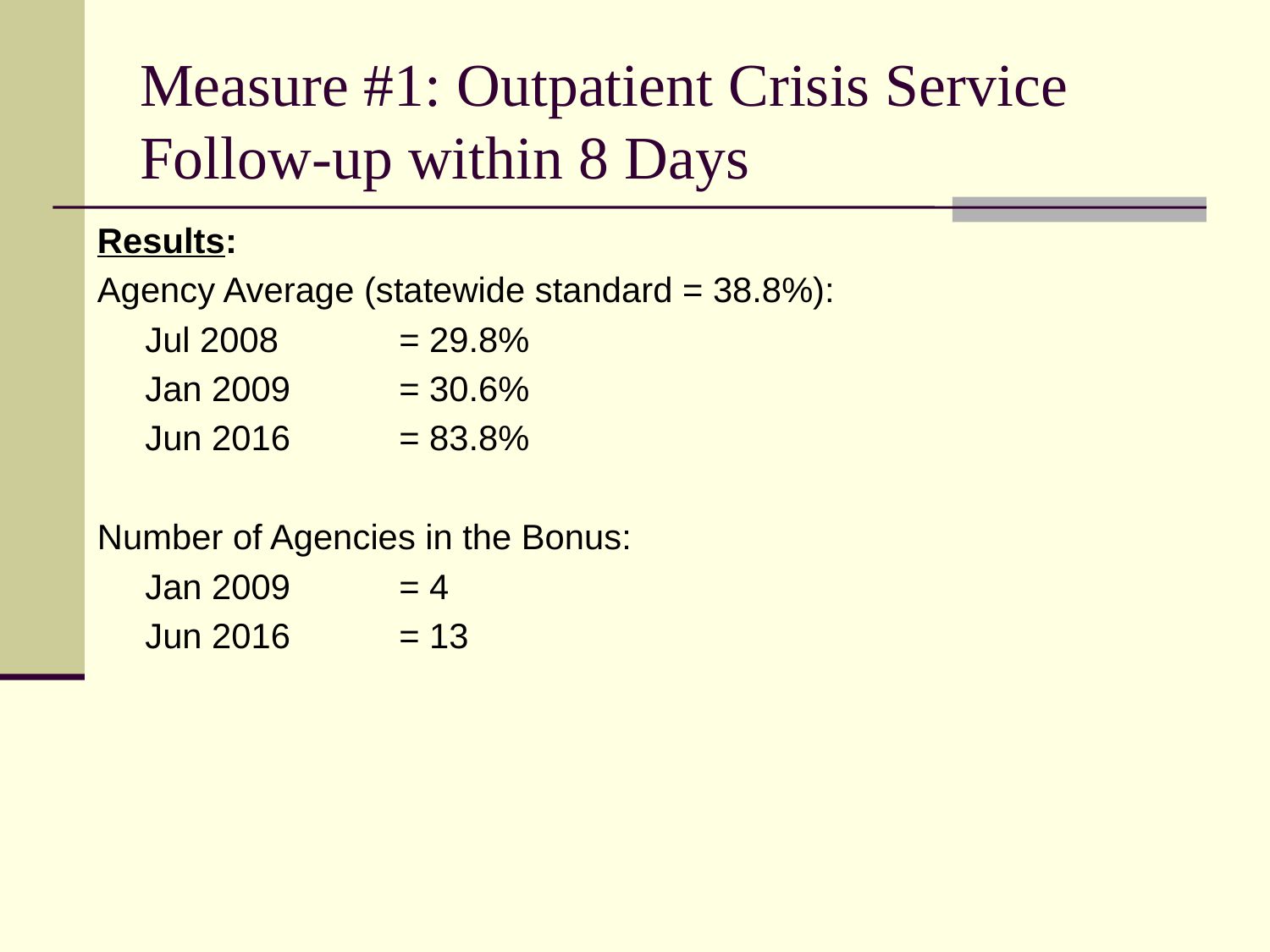

# Measure #1: Outpatient Crisis Service Follow-up within 8 Days
Results:
Agency Average (statewide standard = 38.8%):
	Jul 2008	= 29.8%
	Jan 2009 	= 30.6%
	Jun 2016	= 83.8%

Number of Agencies in the Bonus:
	Jan 2009	= 4
	Jun 2016	= 13